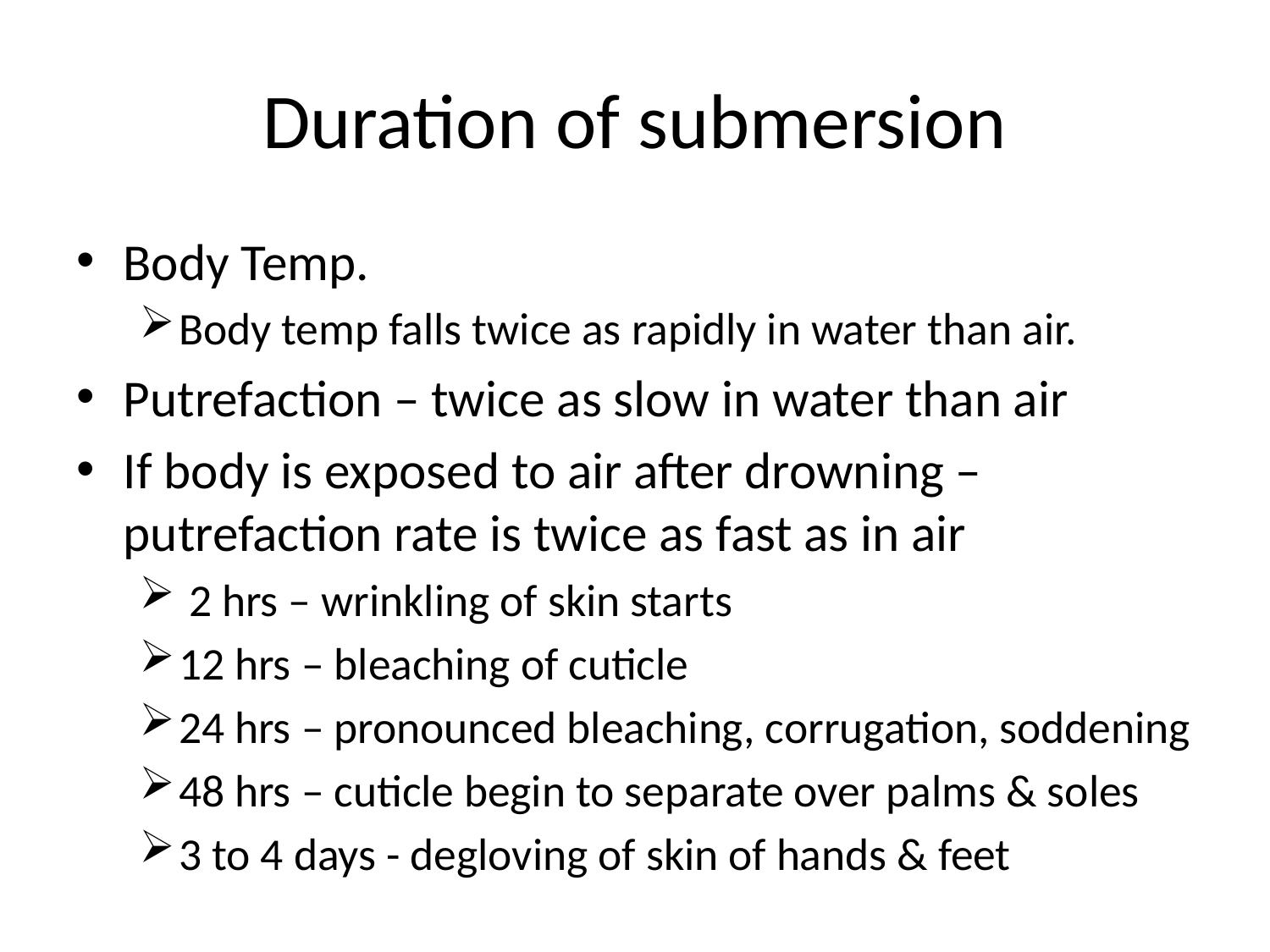

# Duration of submersion
Body Temp.
Body temp falls twice as rapidly in water than air.
Putrefaction – twice as slow in water than air
If body is exposed to air after drowning – putrefaction rate is twice as fast as in air
 2 hrs – wrinkling of skin starts
12 hrs – bleaching of cuticle
24 hrs – pronounced bleaching, corrugation, soddening
48 hrs – cuticle begin to separate over palms & soles
3 to 4 days - degloving of skin of hands & feet